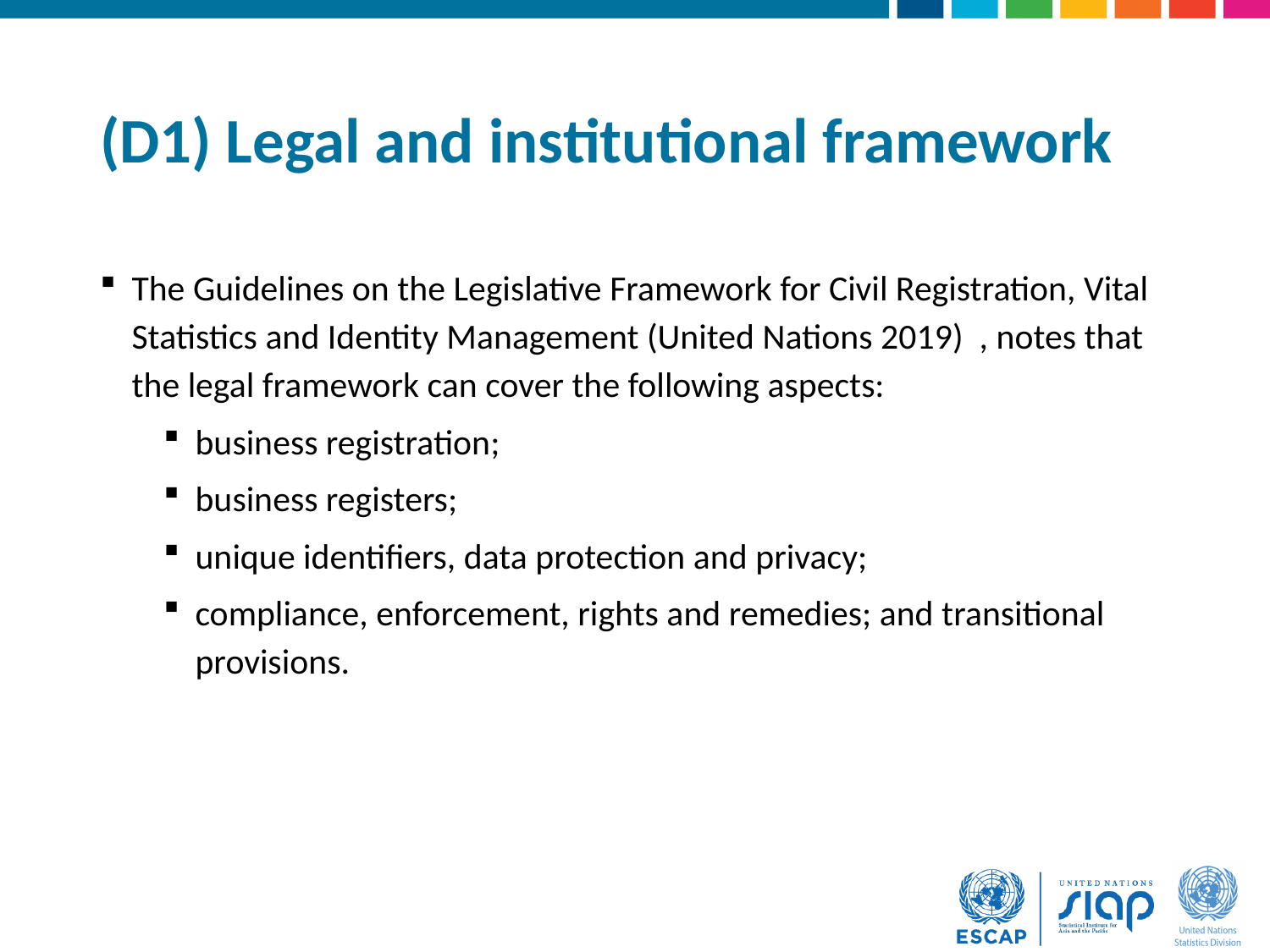

# (D1) Legal and institutional framework
The Guidelines on the Legislative Framework for Civil Registration, Vital Statistics and Identity Management (United Nations 2019)  , notes that the legal framework can cover the following aspects:
business registration;
business registers;
unique identifiers, data protection and privacy;
compliance, enforcement, rights and remedies; and transitional provisions.